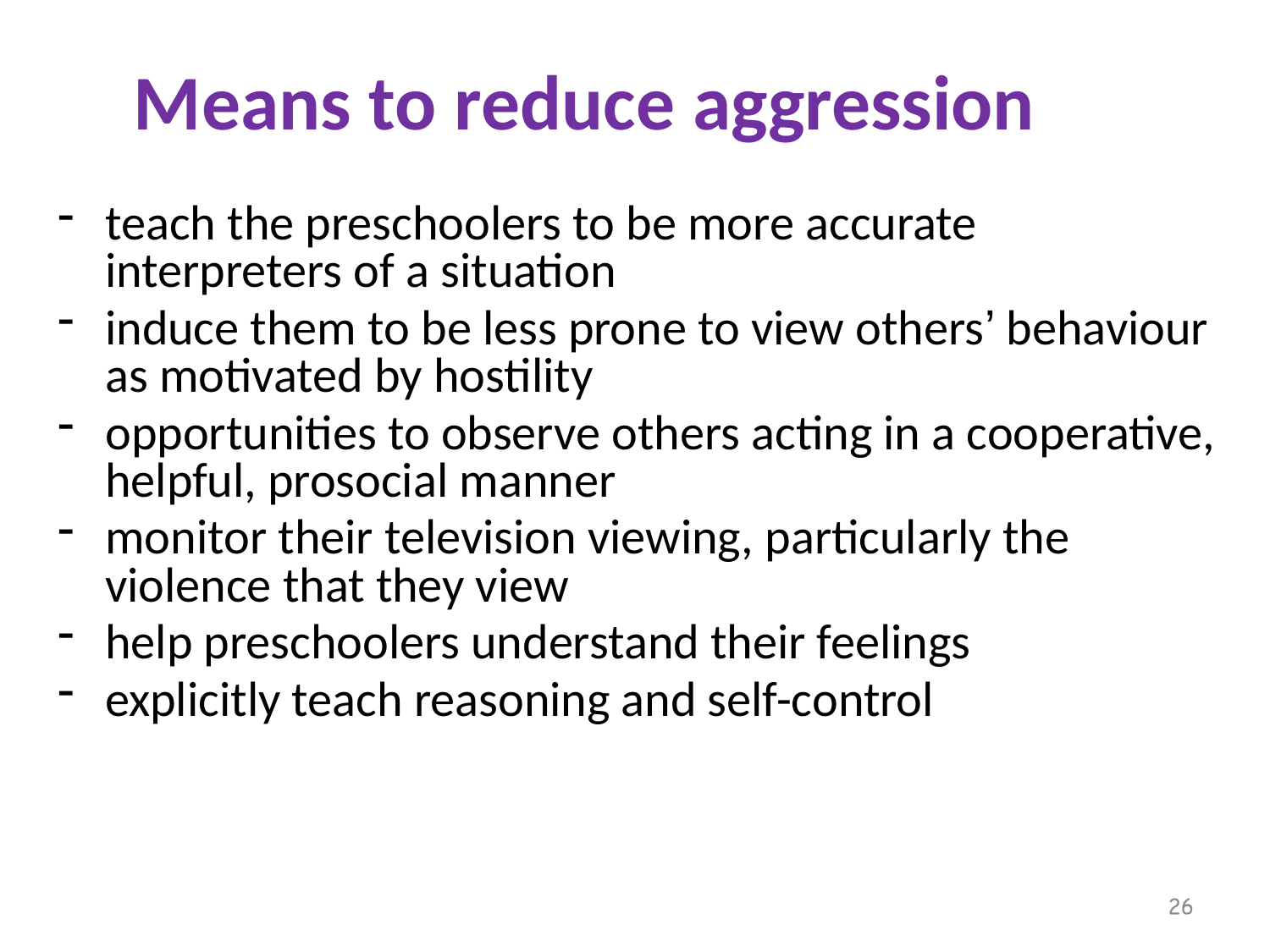

# Means to reduce aggression
teach the preschoolers to be more accurate  interpreters of a situation
induce them to be less prone to view others’ behaviour as motivated by hostility
opportunities to observe others acting in a cooperative, helpful, prosocial manner
monitor their television viewing, particularly the violence that they view
help preschoolers understand their feelings
explicitly teach reasoning and self-control

26